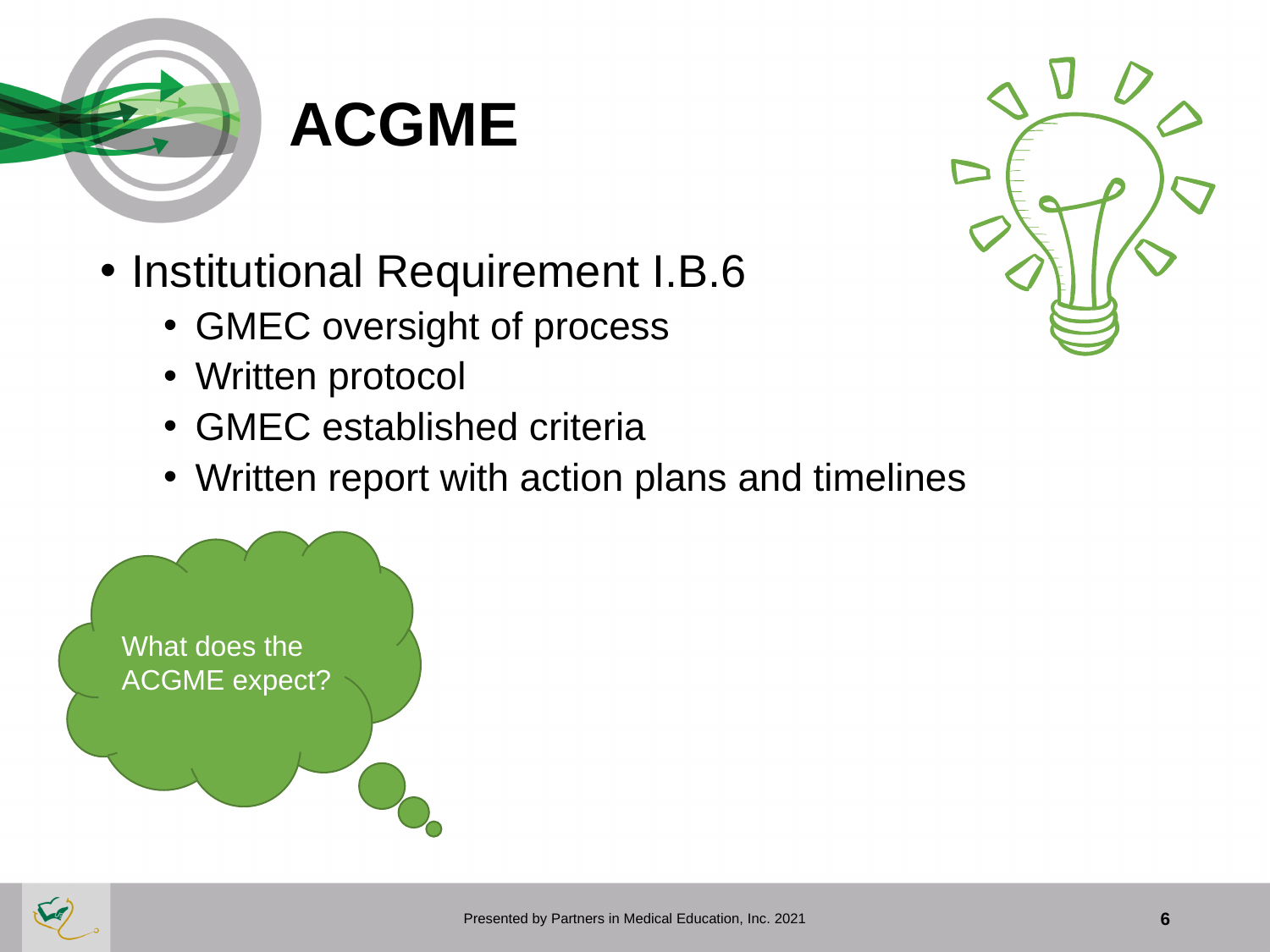

# ACGME

Institutional Requirement I.B.6
GMEC oversight of process
Written protocol
GMEC established criteria
Written report with action plans and timelines
What does the ACGME expect?
Presented by Partners in Medical Education, Inc. 2021
6